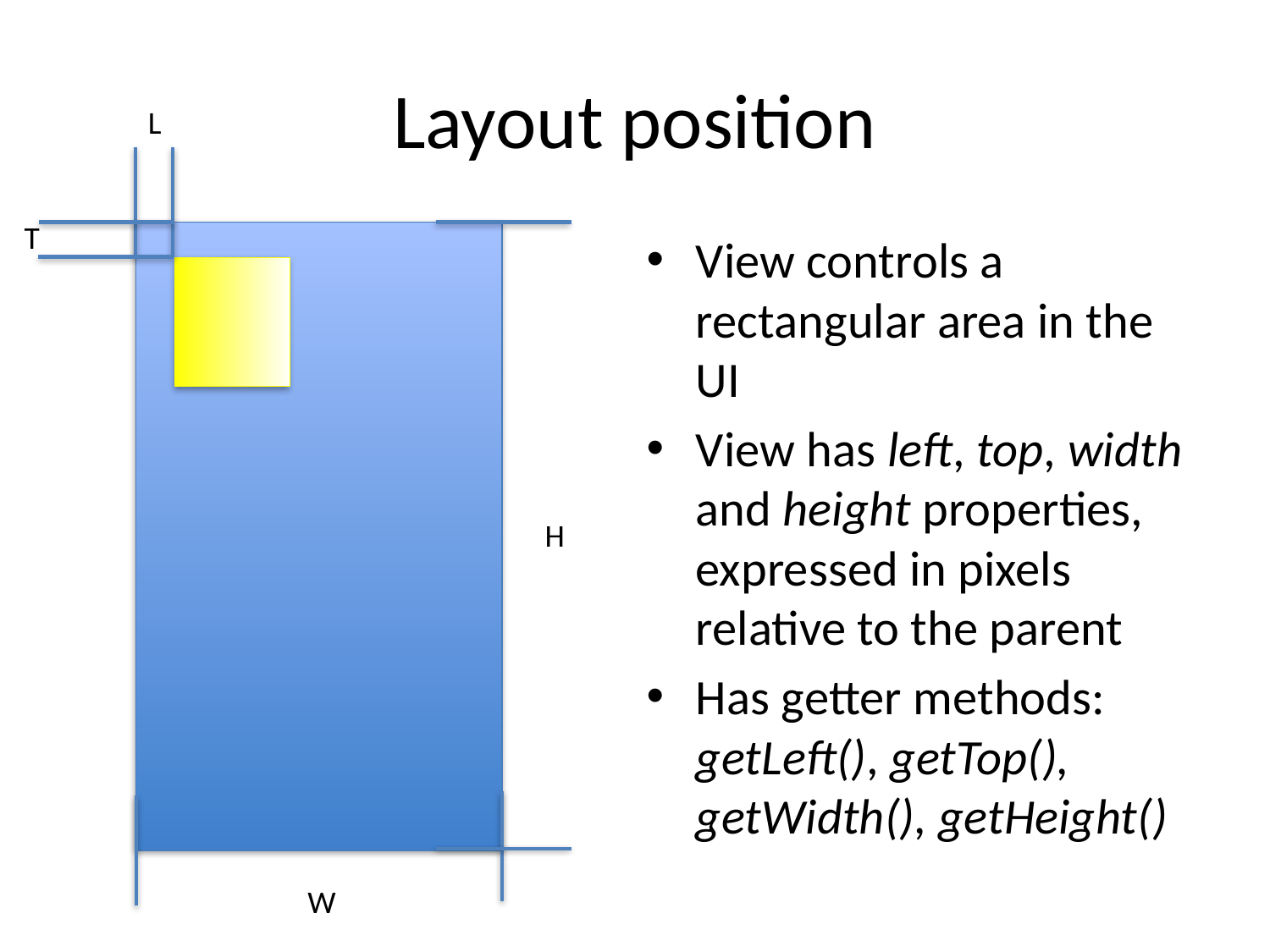

# Layout position
L
T

H
W
View controls a rectangular area in the UI
View has left, top, width and height properties, expressed in pixels relative to the parent
Has getter methods: getLeft(), getTop(), getWidth(), getHeight()